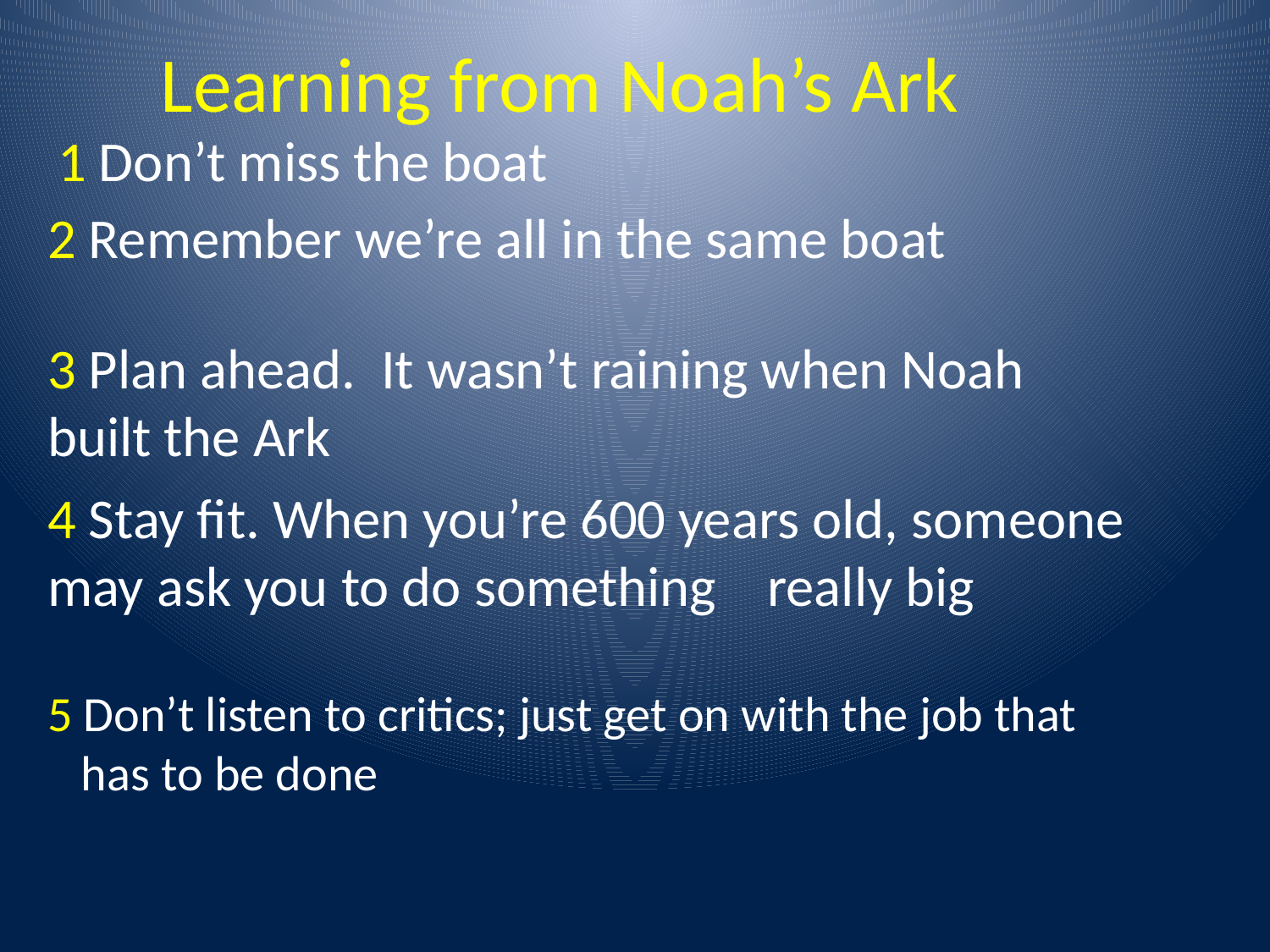

# Learning from Noah’s Ark
1 Don’t miss the boat
2 Remember we’re all in the same boat
3 Plan ahead.  It wasn’t raining when Noah built the Ark
4 Stay fit. When you’re 600 years old, someone may ask you to do something    really big
5 Don’t listen to critics; just get on with the job that
   has to be done